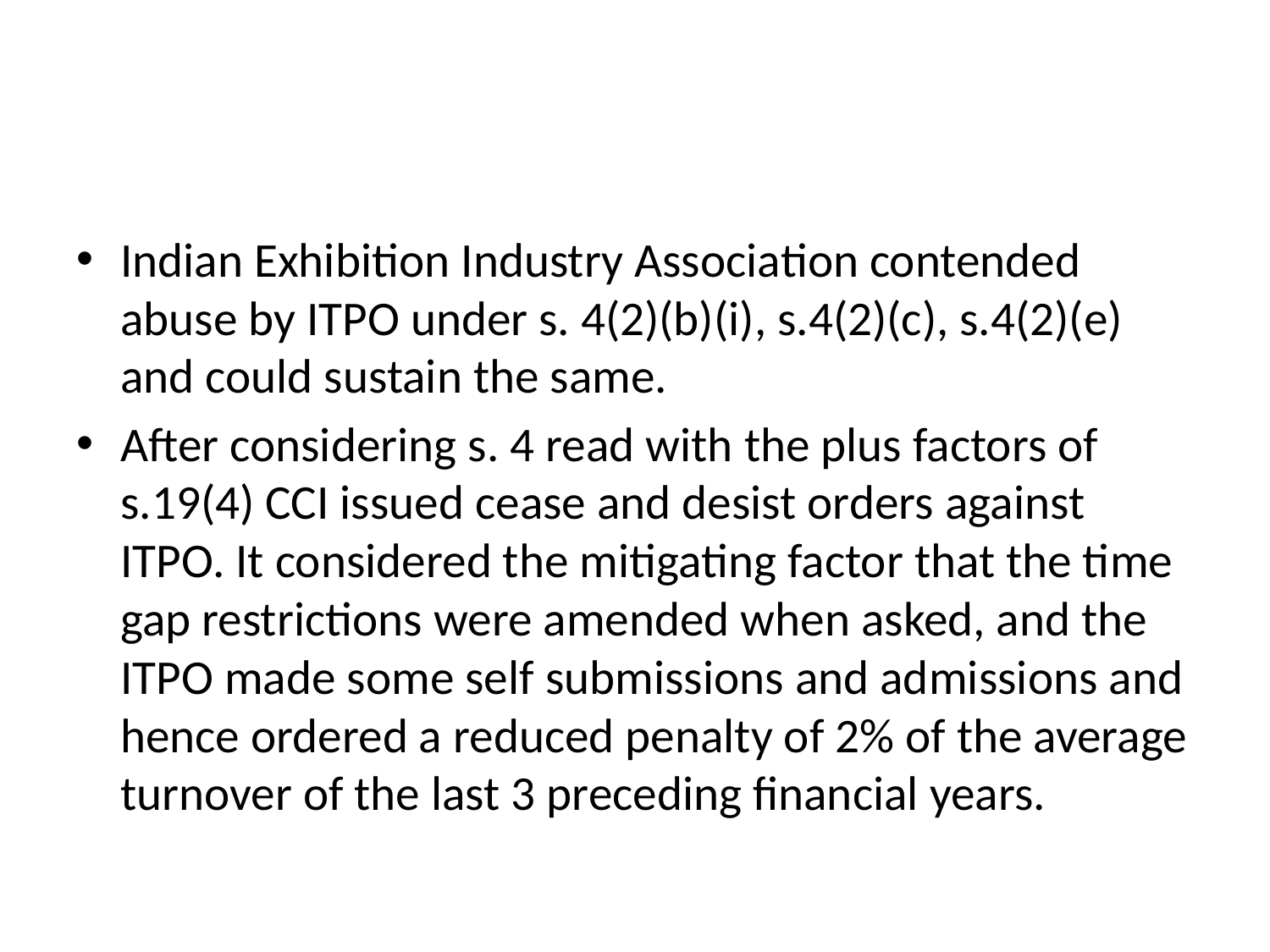

#
Indian Exhibition Industry Association contended abuse by ITPO under s. 4(2)(b)(i), s.4(2)(c), s.4(2)(e) and could sustain the same.
After considering s. 4 read with the plus factors of s.19(4) CCI issued cease and desist orders against ITPO. It considered the mitigating factor that the time gap restrictions were amended when asked, and the ITPO made some self submissions and admissions and hence ordered a reduced penalty of 2% of the average turnover of the last 3 preceding financial years.